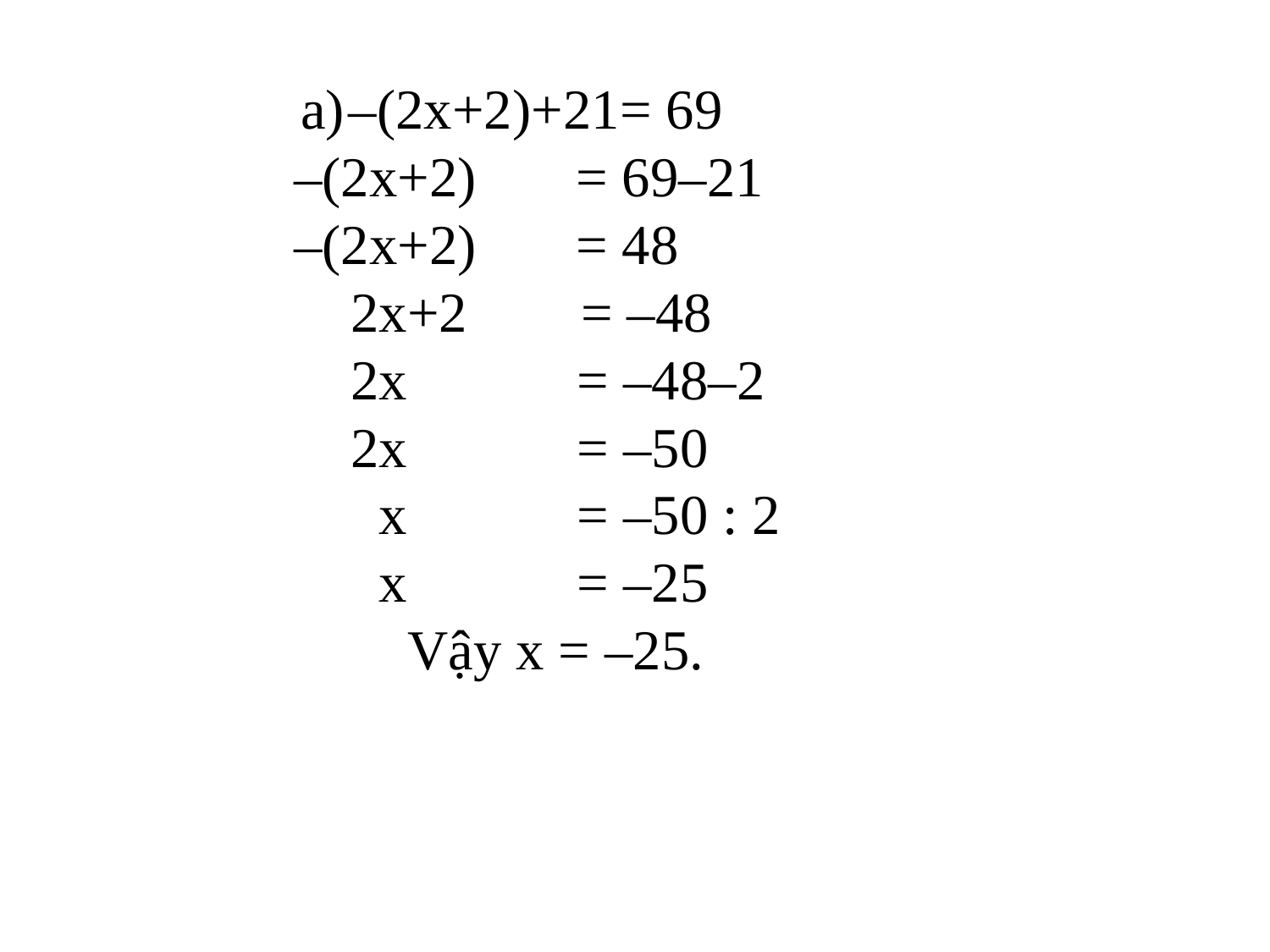

–(2x+2)+21= 69
    –(2x+2)       = 69–21
    –(2x+2)       = 48
        2x+2        = –48
        2x            = –48–2
        2x            = –50
          x            = –50 : 2
          x            = –25
            Vậy x = –25.